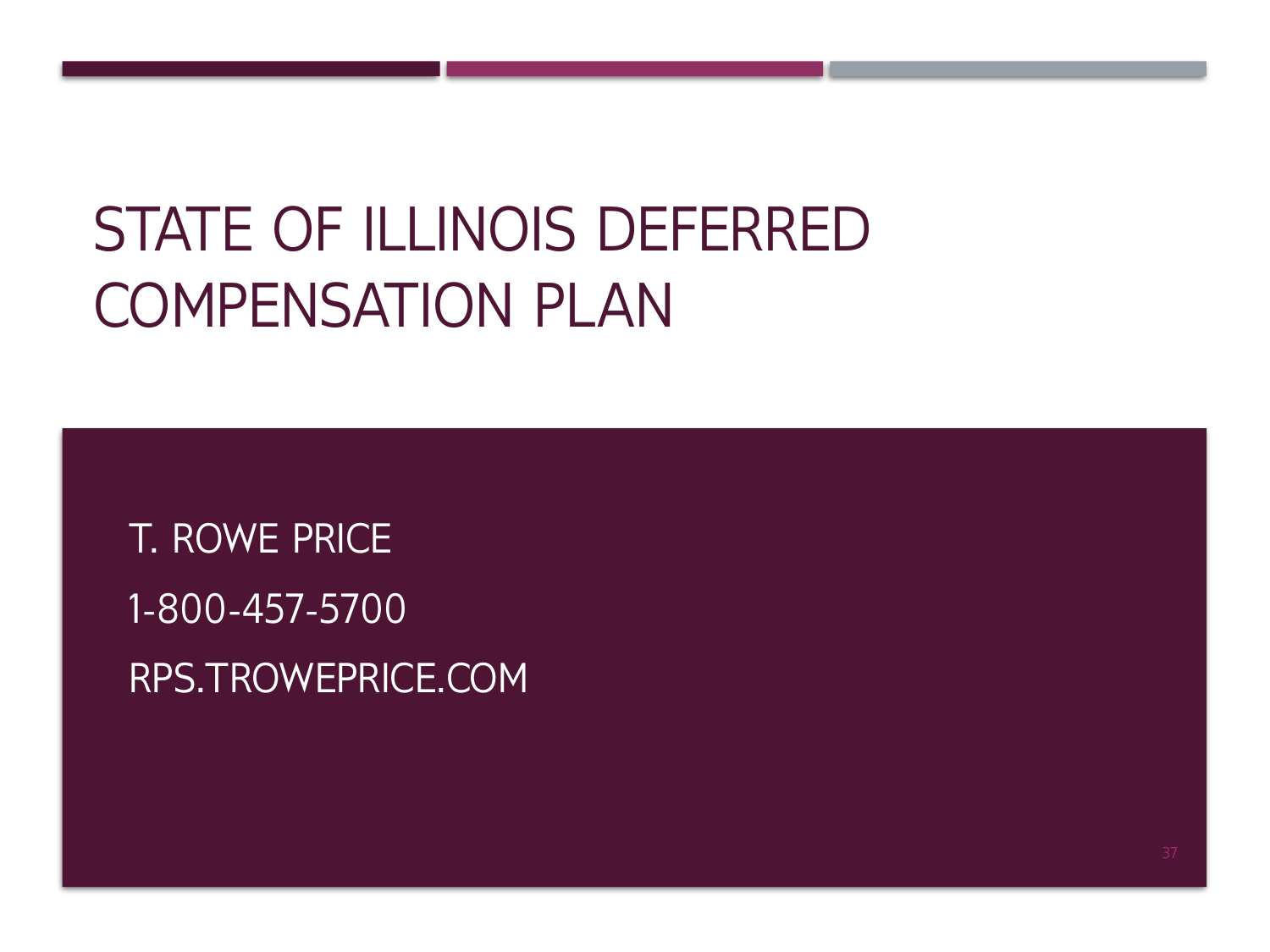

# State of Illinois Deferred Compensation Plan
T. Rowe Price
1-800-457-5700
Rps.troweprice.com
37